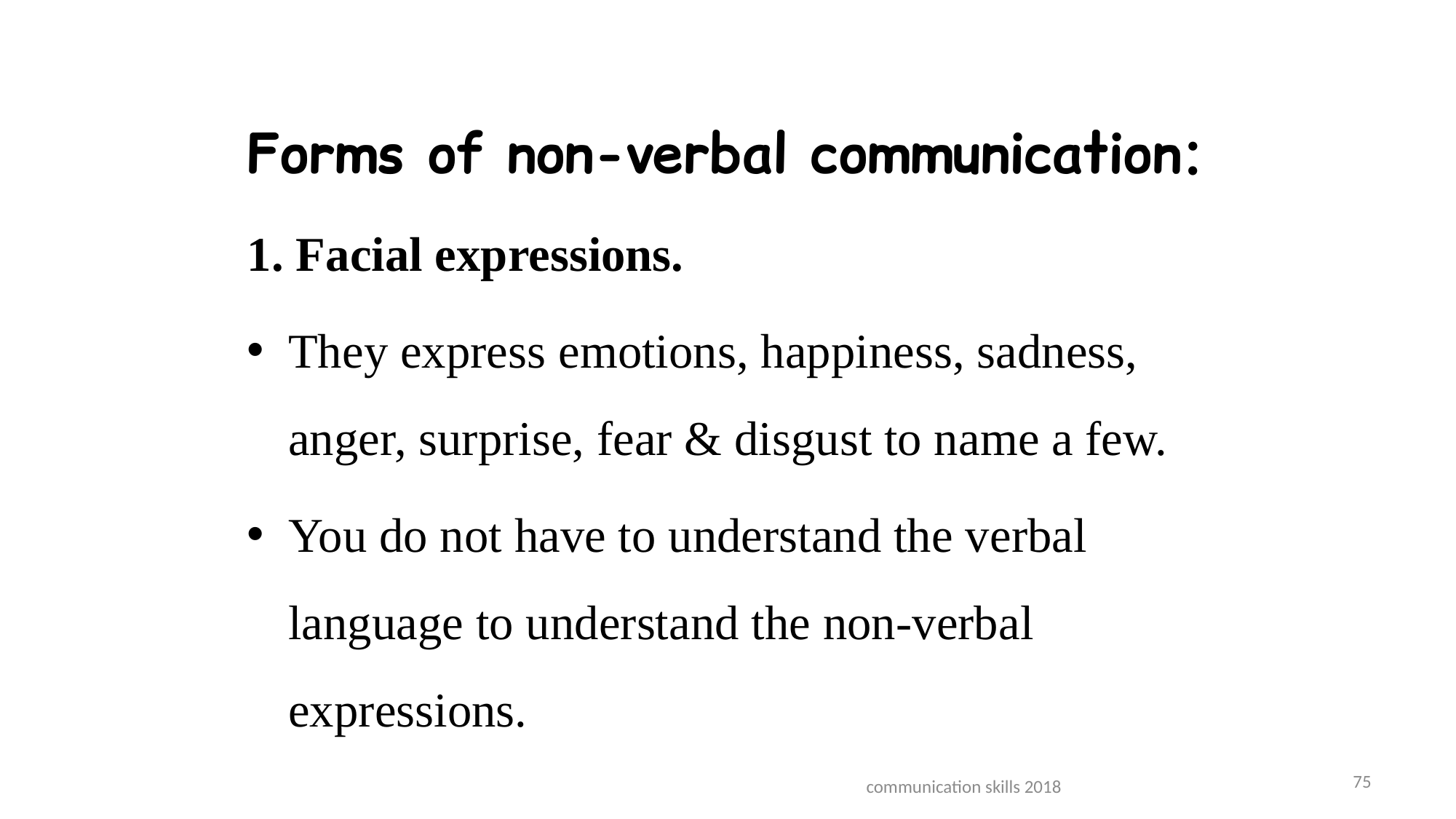

#
Forms of non-verbal communication:
1. Facial expressions.
They express emotions, happiness, sadness, anger, surprise, fear & disgust to name a few.
You do not have to understand the verbal language to understand the non-verbal expressions.

75
communication skills 2018